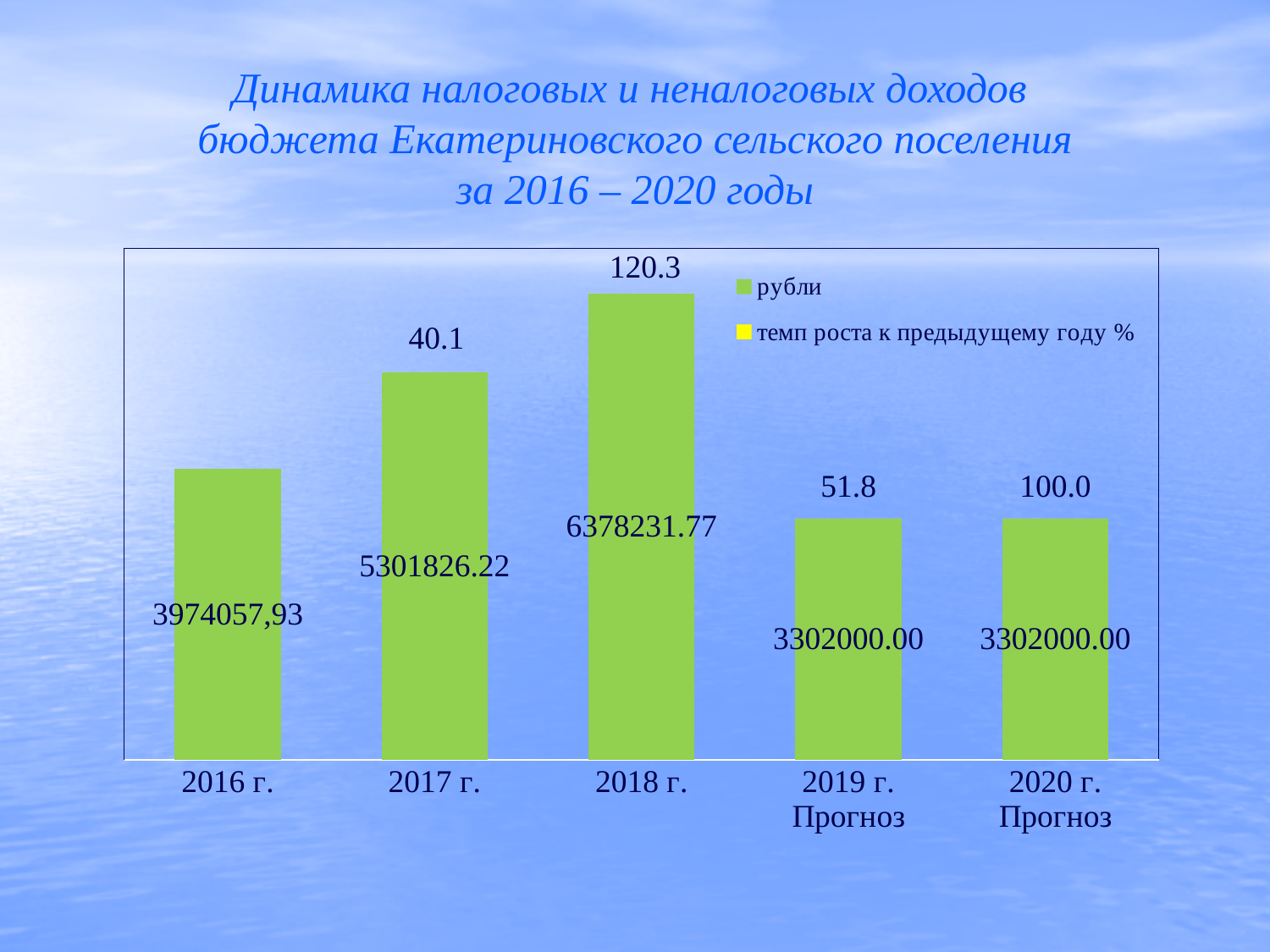

# Динамика налоговых и неналоговых доходов бюджета Екатериновского сельского поселения за 2016 – 2020 годы

### Chart

| Category | рубли | темп роста к предыдущему году % |
|---|---|---|
| 2016 г. | 3974057.93 | None |
| 2017 г. | 5301826.22 | 40.1 |
| 2018 г. | 6378231.77 | 120.3025430358221 |
| 2019 г. Прогноз | 3302000.0 | 51.769834008399485 |
| 2020 г. Прогноз | 3302000.0 | 100.0 |